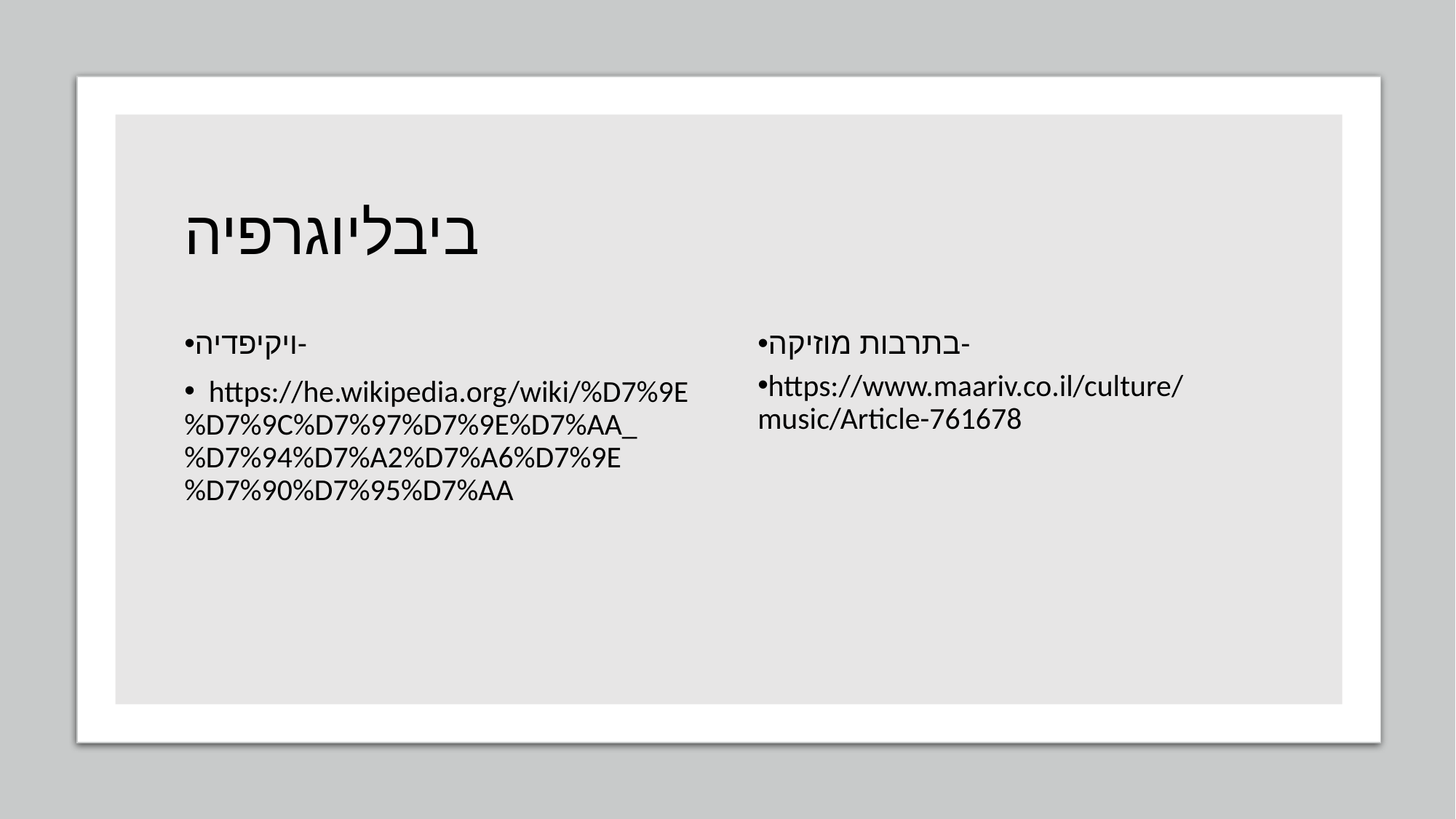

# ביבליוגרפיה
ויקיפדיה-
  https://he.wikipedia.org/wiki/%D7%9E%D7%9C%D7%97%D7%9E%D7%AA_%D7%94%D7%A2%D7%A6%D7%9E%D7%90%D7%95%D7%AA
בתרבות מוזיקה-
https://www.maariv.co.il/culture/music/Article-761678